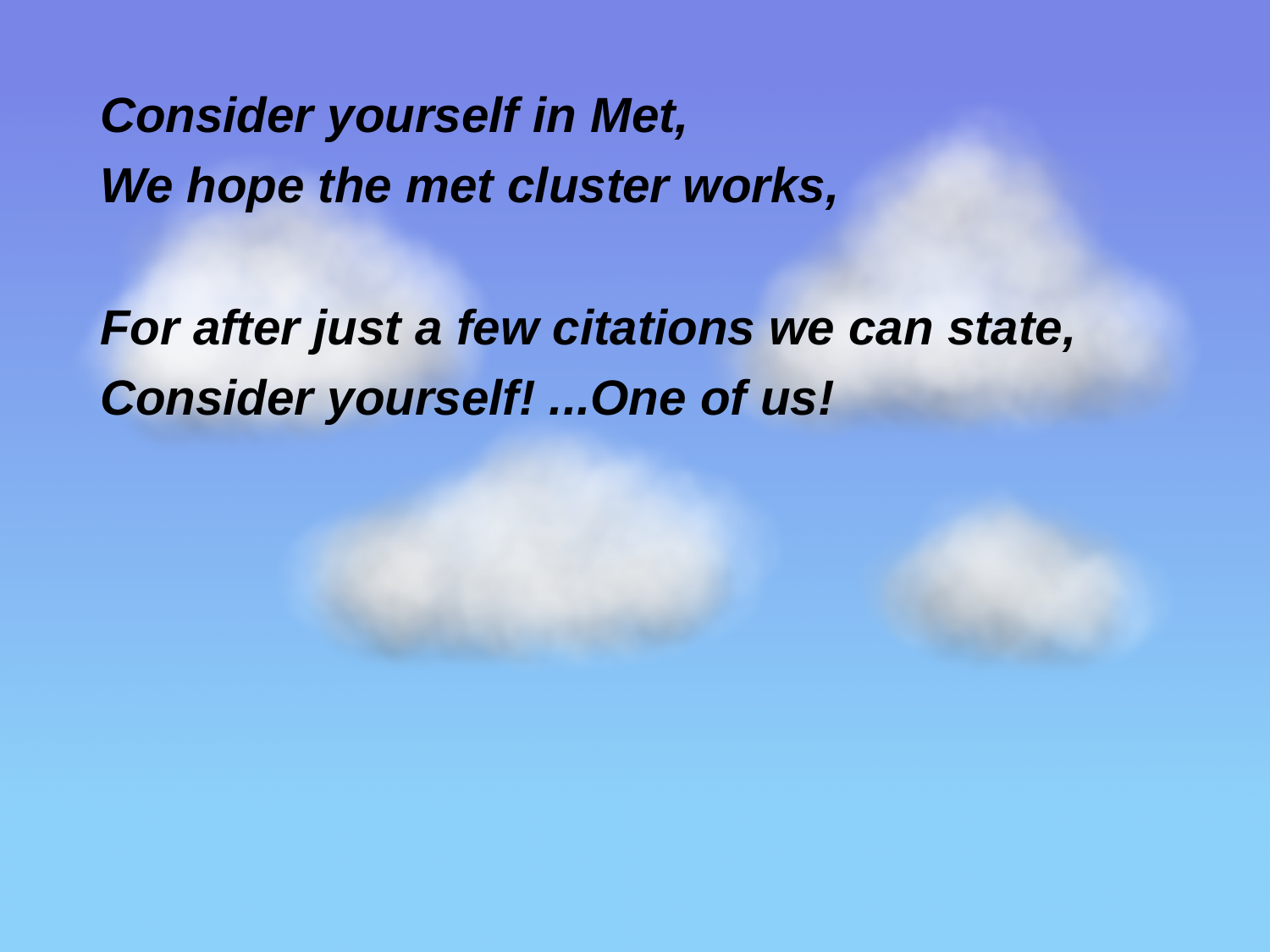

Consider yourself in Met,
We hope the met cluster works,

For after just a few citations we can state,
Consider yourself! ...One of us!